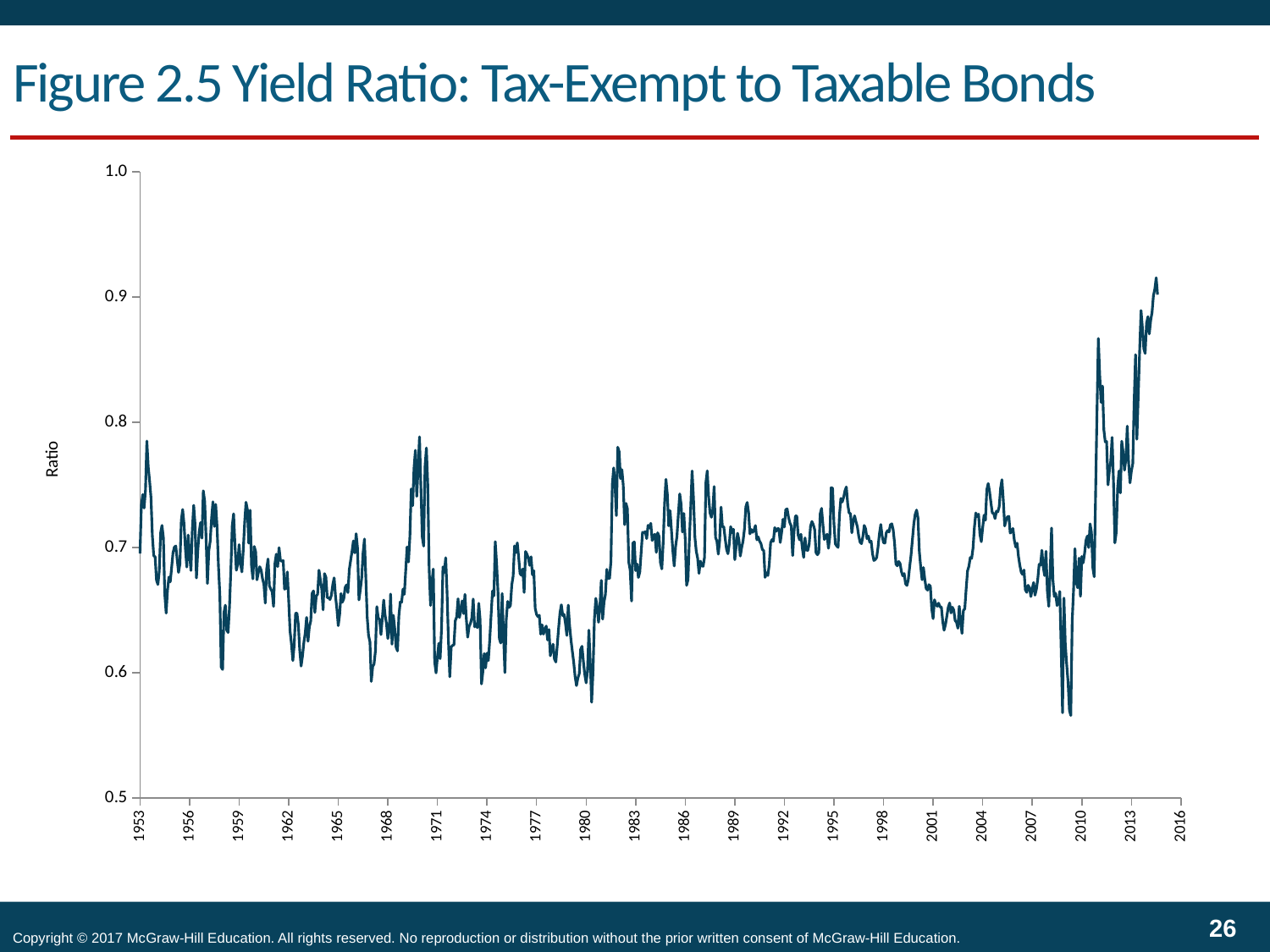

# Figure 2.5 Yield Ratio: Tax-Exempt to Taxable Bonds

### Chart

| Category | ratio Muni to Baa |
|---|---|